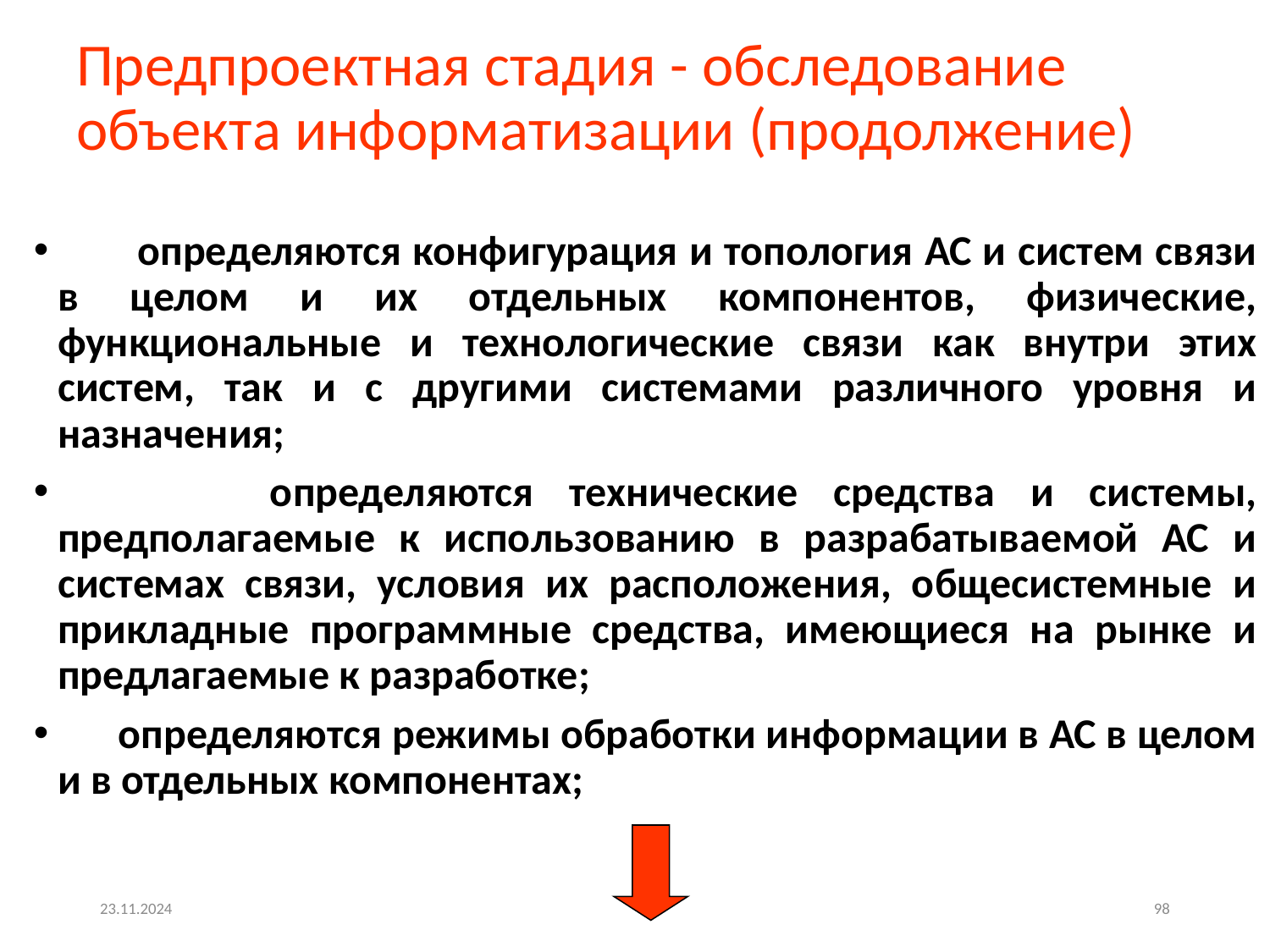

# Предпроектная стадия - обследование объекта информатизации (продолжение)
       определяются конфигурация и топология АС и систем связи в целом и их отдельных компонентов, физические, функциональные и технологические связи как внутри этих систем, так и с другими системами различного уровня и назначения;
      определяются технические средства и системы, предполагаемые к использованию в разрабатываемой АС и системах связи, условия их расположения, общесистемные и прикладные программные средства, имеющиеся на рынке и предлагаемые к разработке;
      определяются режимы обработки информации в АС в целом и в отдельных компонентах;

23.11.2024
98